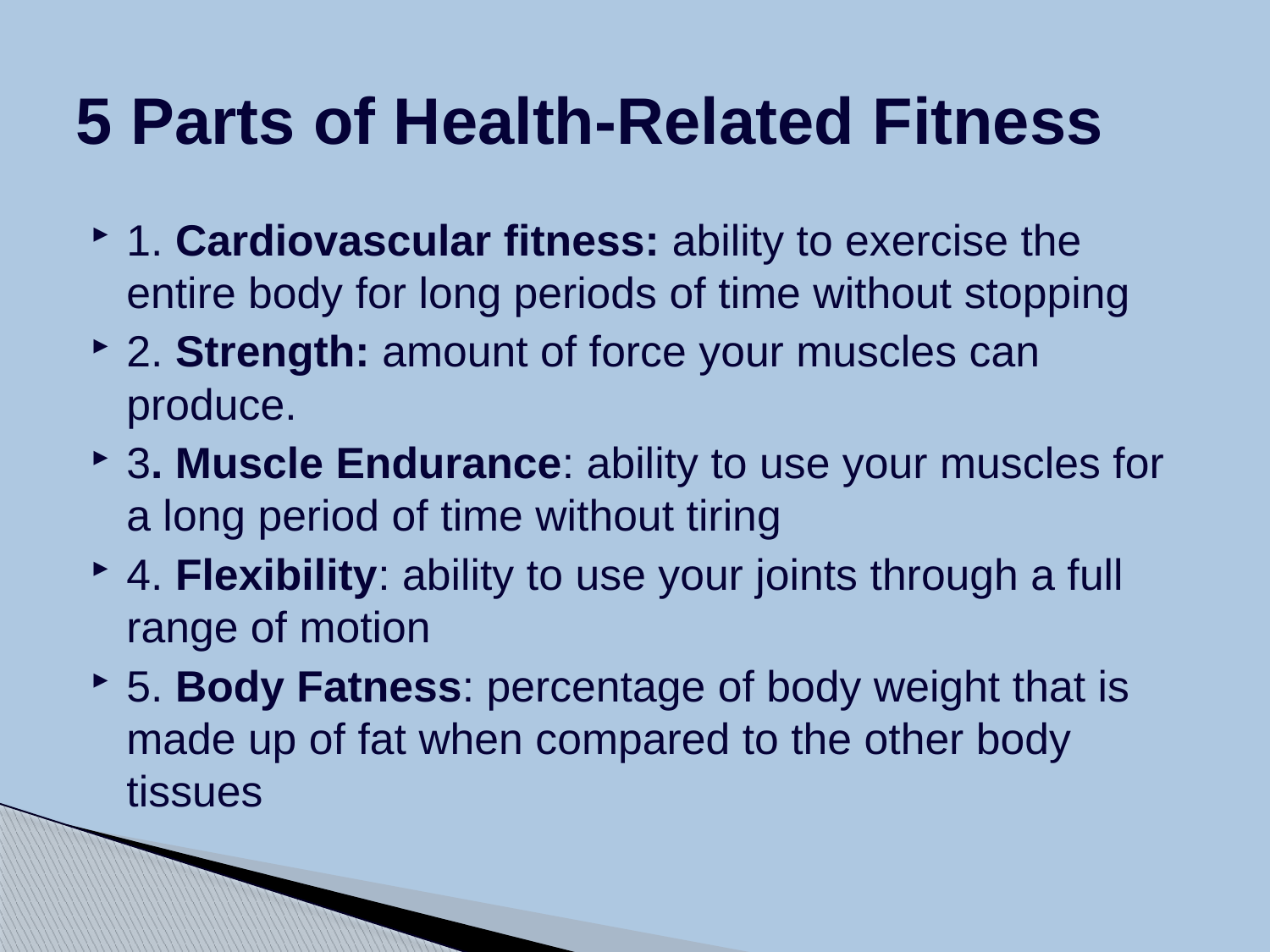

# 5 Parts of Health-Related Fitness
1. Cardiovascular fitness: ability to exercise the entire body for long periods of time without stopping
2. Strength: amount of force your muscles can produce.
3. Muscle Endurance: ability to use your muscles for a long period of time without tiring
4. Flexibility: ability to use your joints through a full range of motion
5. Body Fatness: percentage of body weight that is made up of fat when compared to the other body tissues